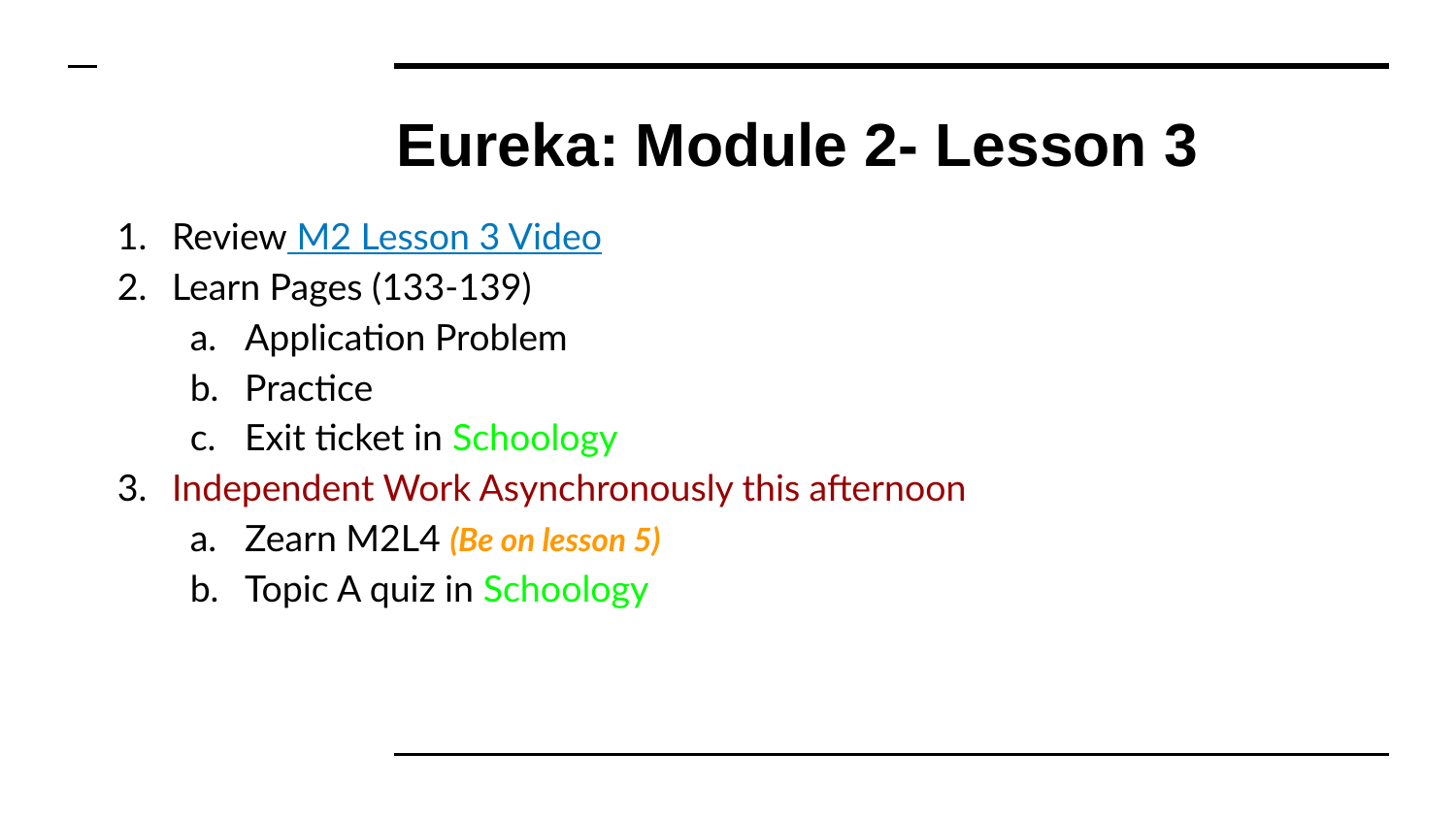

# Eureka: Module 2- Lesson 3
Review M2 Lesson 3 Video
Learn Pages (133-139)
Application Problem
Practice
Exit ticket in Schoology
Independent Work Asynchronously this afternoon
Zearn M2L4 (Be on lesson 5)
Topic A quiz in Schoology